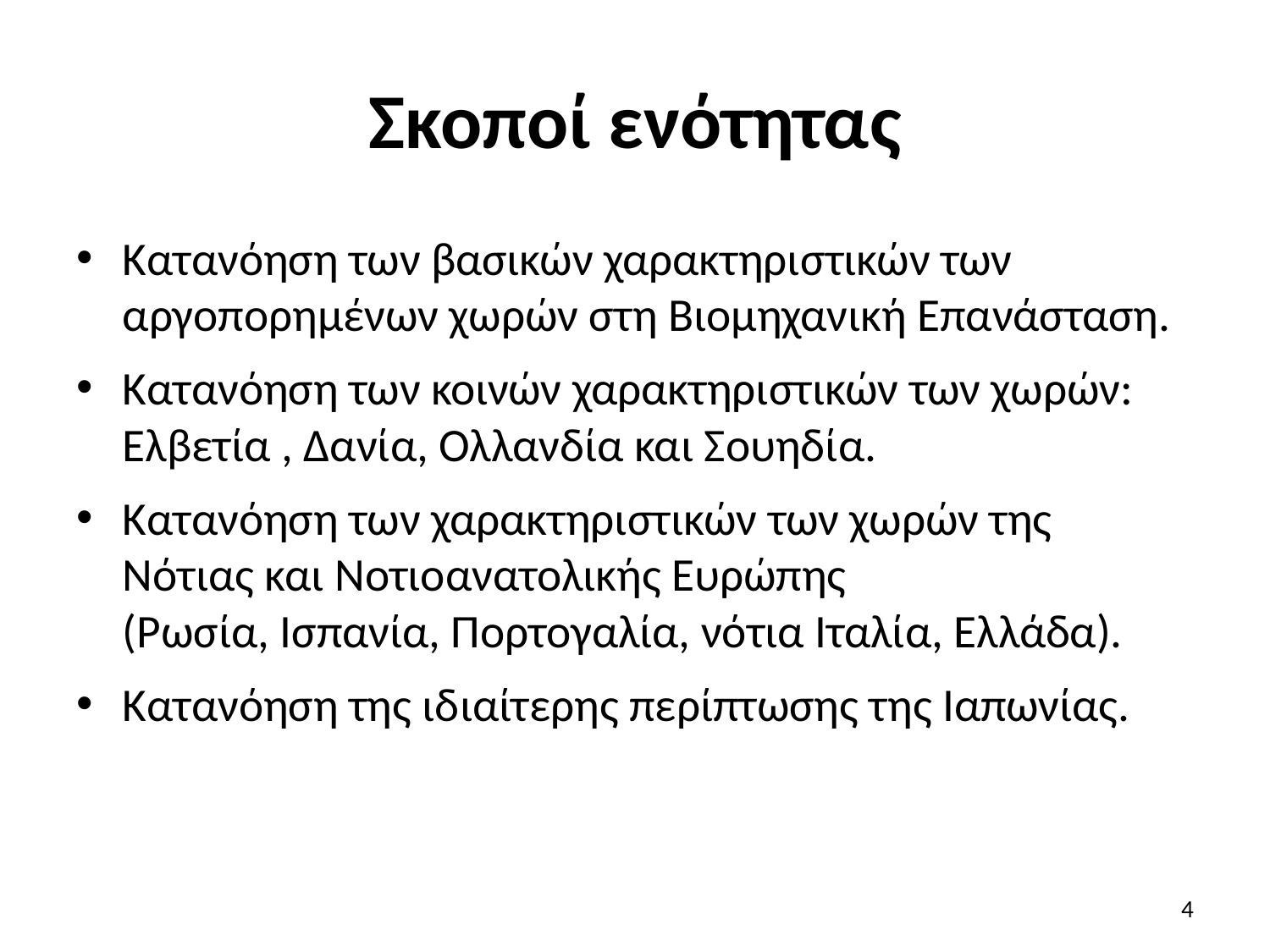

# Σκοποί ενότητας
Κατανόηση των βασικών χαρακτηριστικών των αργοπορημένων χωρών στη Βιομηχανική Επανάσταση.
Κατανόηση των κοινών χαρακτηριστικών των χωρών: Ελβετία , Δανία, Ολλανδία και Σουηδία.
Κατανόηση των χαρακτηριστικών των χωρών της Νότιας και Νοτιοανατολικής Ευρώπης
(Ρωσία, Ισπανία, Πορτογαλία, νότια Ιταλία, Ελλάδα).
Κατανόηση της ιδιαίτερης περίπτωσης της Ιαπωνίας.
4